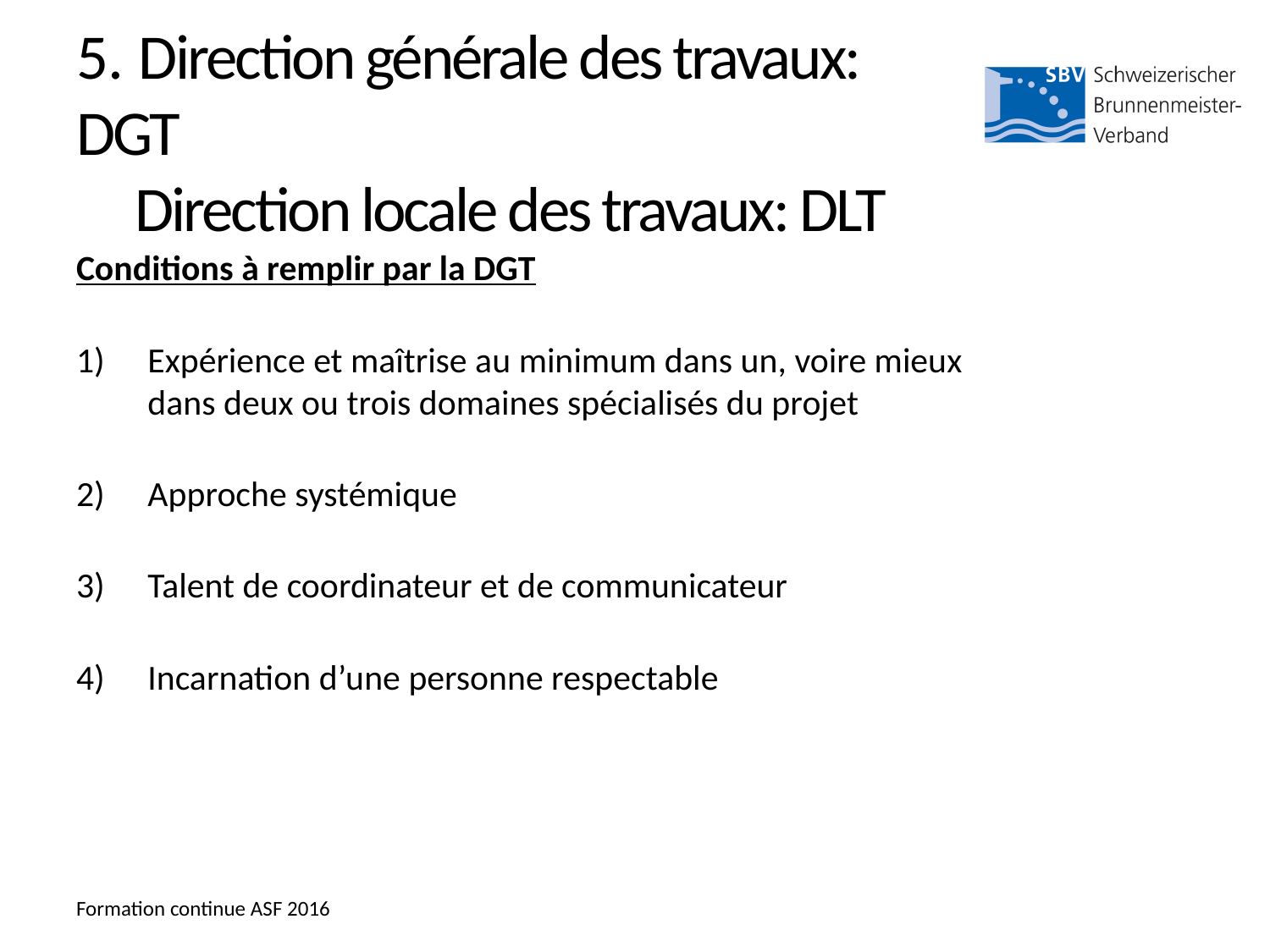

# 5. Direction générale des travaux: DGT Direction locale des travaux: DLT
Conditions à remplir par la DGT
Expérience et maîtrise au minimum dans un, voire mieux
dans deux ou trois domaines spécialisés du projet
Approche systémique
Talent de coordinateur et de communicateur
Incarnation d’une personne respectable
Formation continue ASF 2016